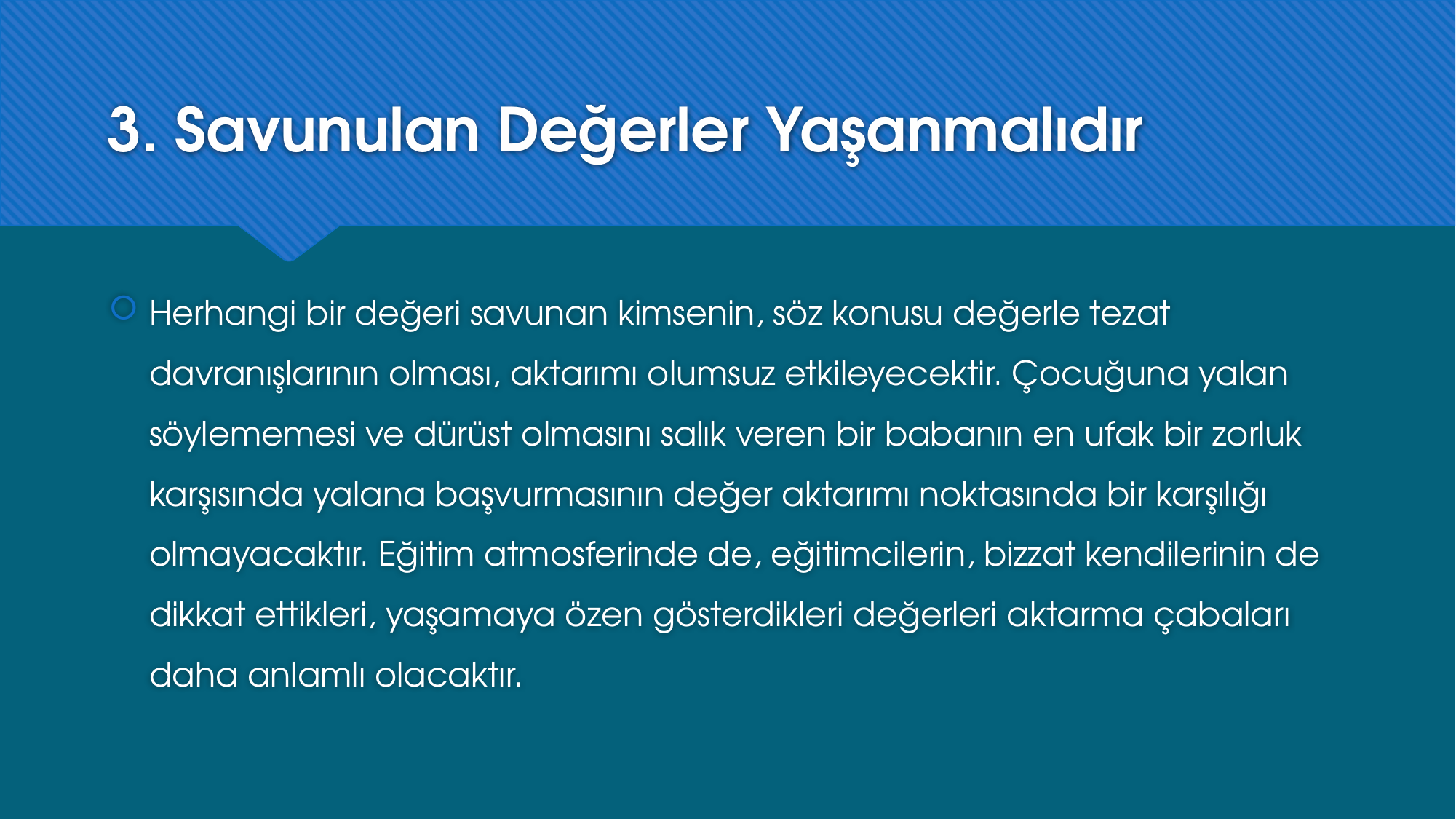

# 3. Savunulan Değerler Yaşanmalıdır
Herhangi bir değeri savunan kimsenin, söz konusu değerle tezat davranışlarının olması, aktarımı olumsuz etkileyecektir. Çocuğuna yalan söylememesi ve dürüst olmasını salık veren bir babanın en ufak bir zorluk karşısında yalana başvurmasının değer aktarımı noktasında bir karşılığı olmayacaktır. Eğitim atmosferinde de, eğitimcilerin, bizzat kendilerinin de dikkat ettikleri, yaşamaya özen gösterdikleri değerleri aktarma çabaları daha anlamlı olacaktır.